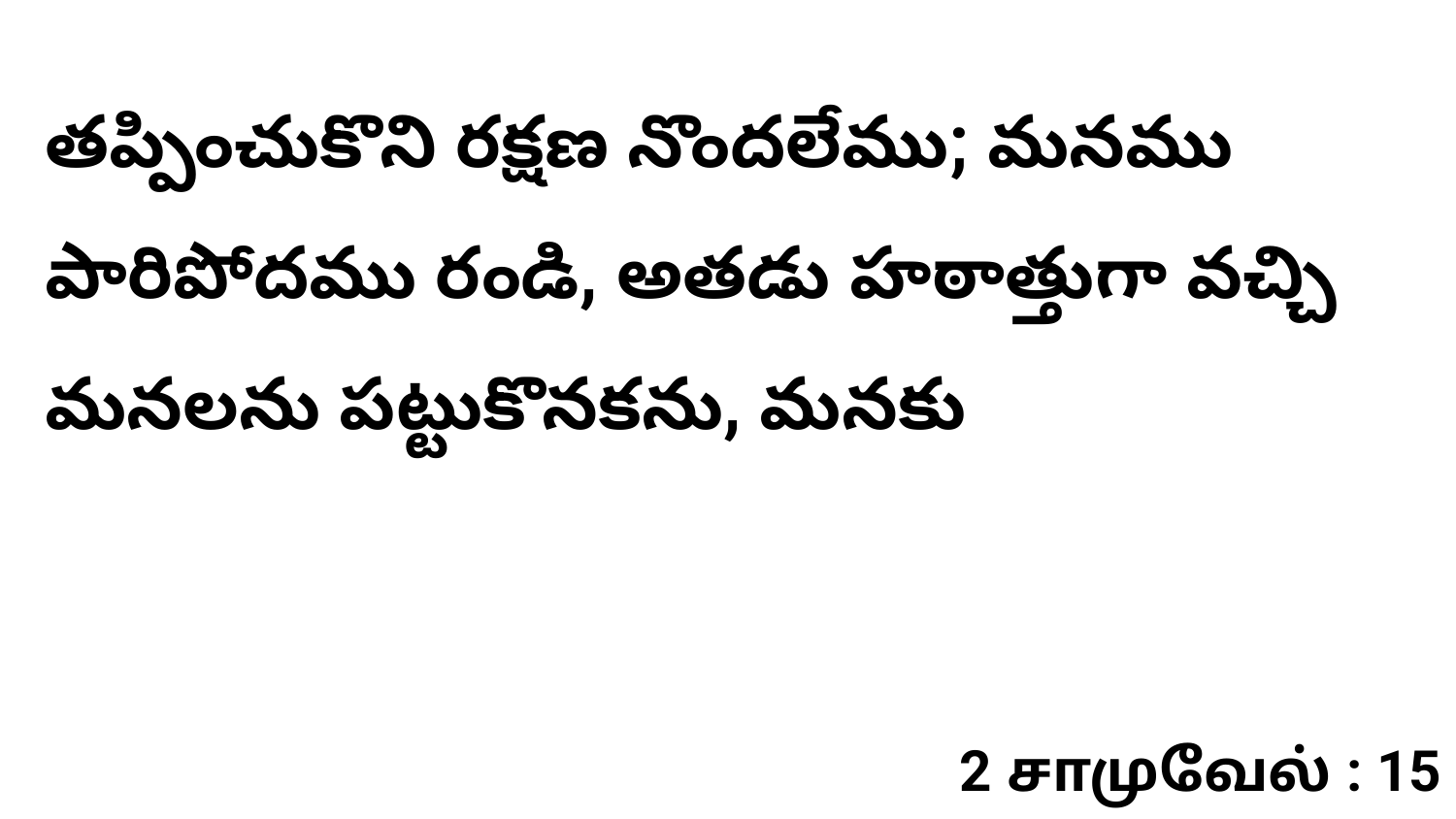

తప్పించుకొని రక్షణ నొందలేము; మనము పారిపోదము రండి, అతడు హఠాత్తుగా వచ్చి మనలను పట్టుకొనకను, మనకు
2 சாமுவேல் : 15